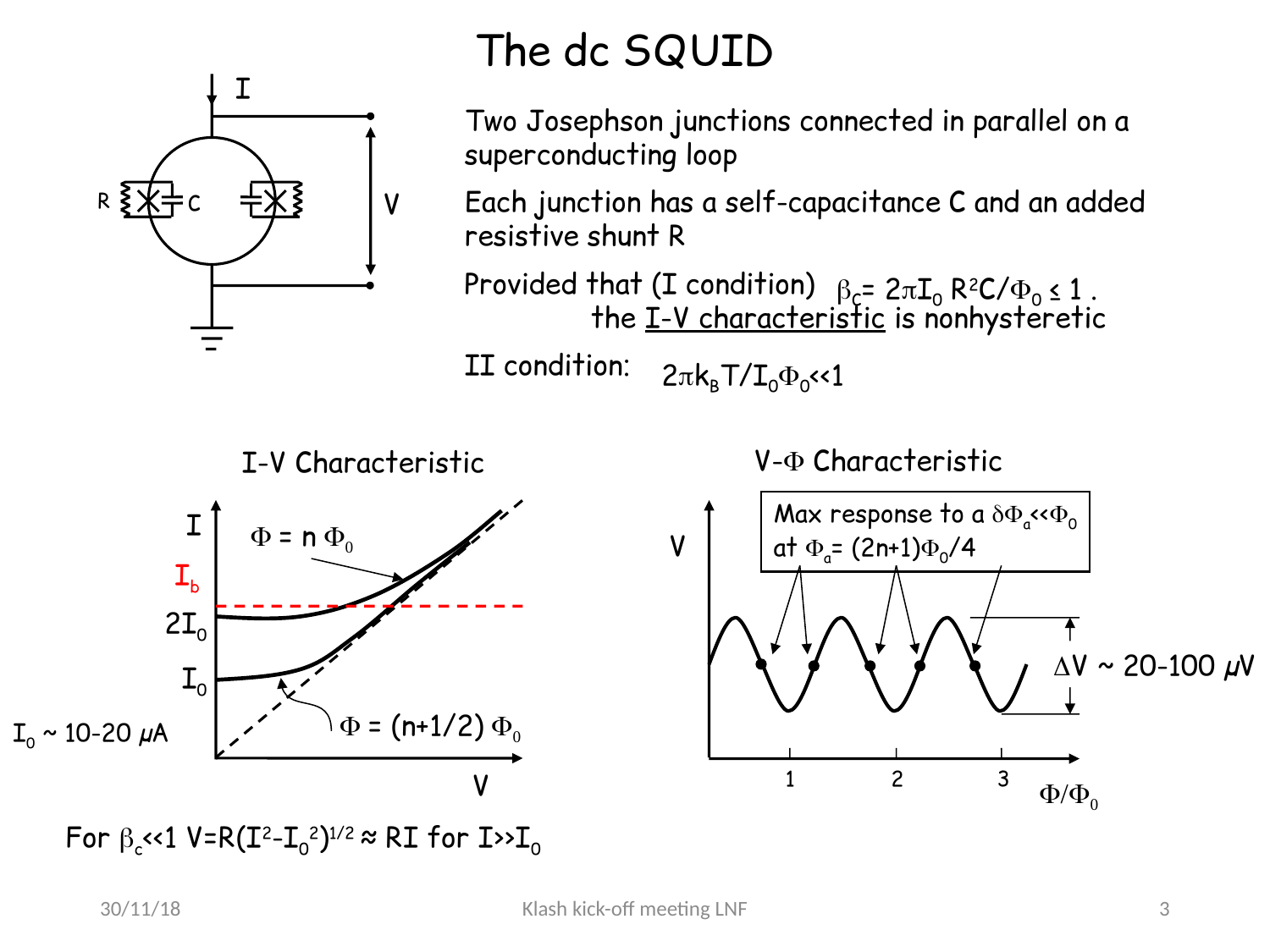

The dc SQUID
I

V
R

C

Two Josephson junctions connected in parallel on a superconducting loop
Each junction has a self-capacitance C and an added resistive shunt R
Provided that (I condition)                                                       the I-V characteristic is nonhysteretic
II condition:
βC= 2πI0 R2C/Φ0 ≤ 1 .
2πkBT/I0Φ0<<1
V-Φ Characteristic
I-V Characteristic
Max response to a δΦa<<Φ0
at Φa= (2n+1)Φ0/4

I

Φ = n Φ0
V

Ib

2I0

ΔV ~ 20-100 µV
I0

Φ = (n+1/2) Φ0
I0 ~ 10-20 µA

1
2
3
V
Φ/Φ0
For βc<<1 V=R(I2-I02)1/2 ≈ RI for I>>I0
30/11/18
Klash kick-off meeting LNF
3